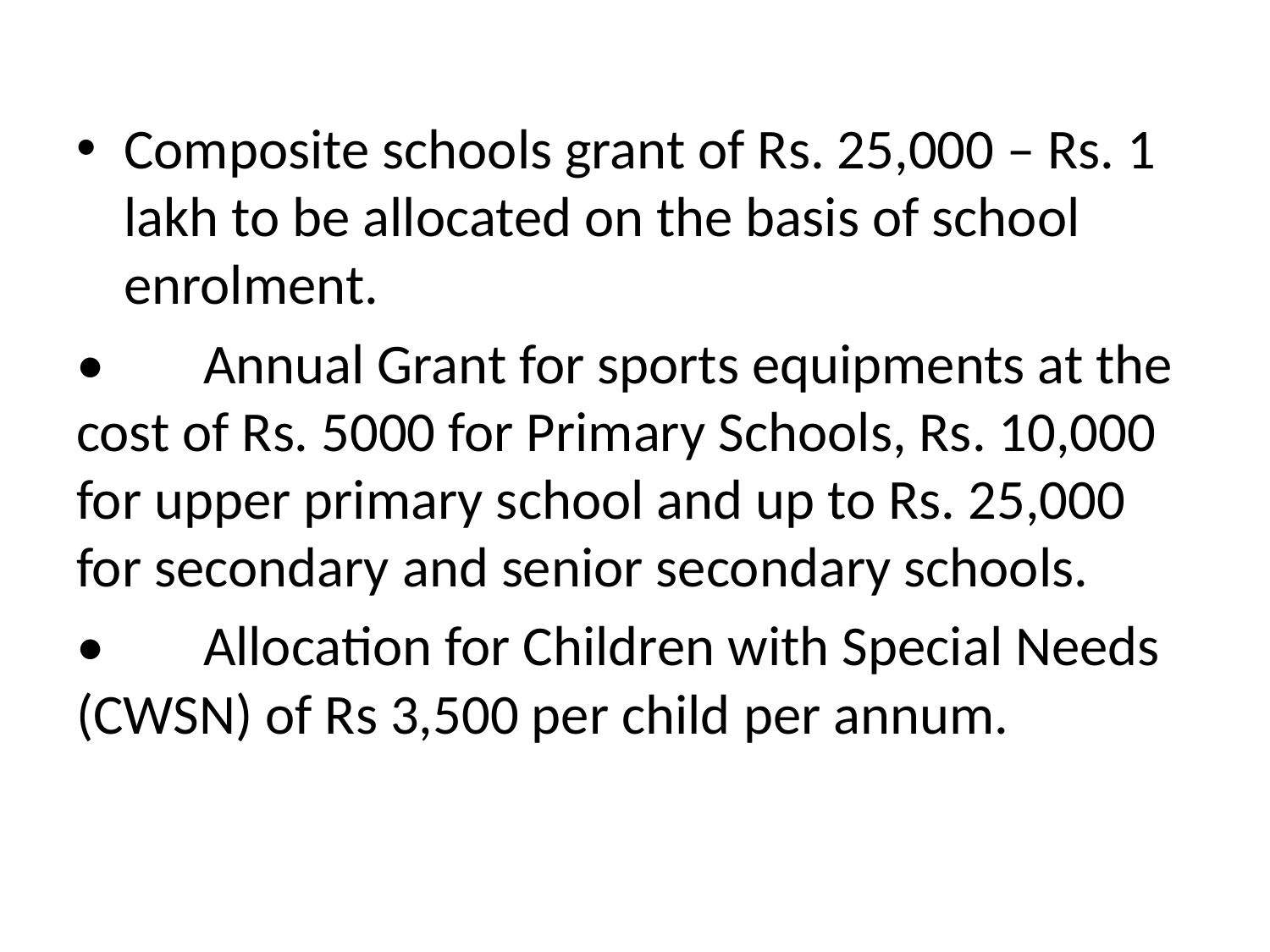

Composite schools grant of Rs. 25,000 – Rs. 1 lakh to be allocated on the basis of school enrolment.
•	Annual Grant for sports equipments at the cost of Rs. 5000 for Primary Schools, Rs. 10,000 for upper primary school and up to Rs. 25,000 for secondary and senior secondary schools.
•	Allocation for Children with Special Needs (CWSN) of Rs 3,500 per child per annum.